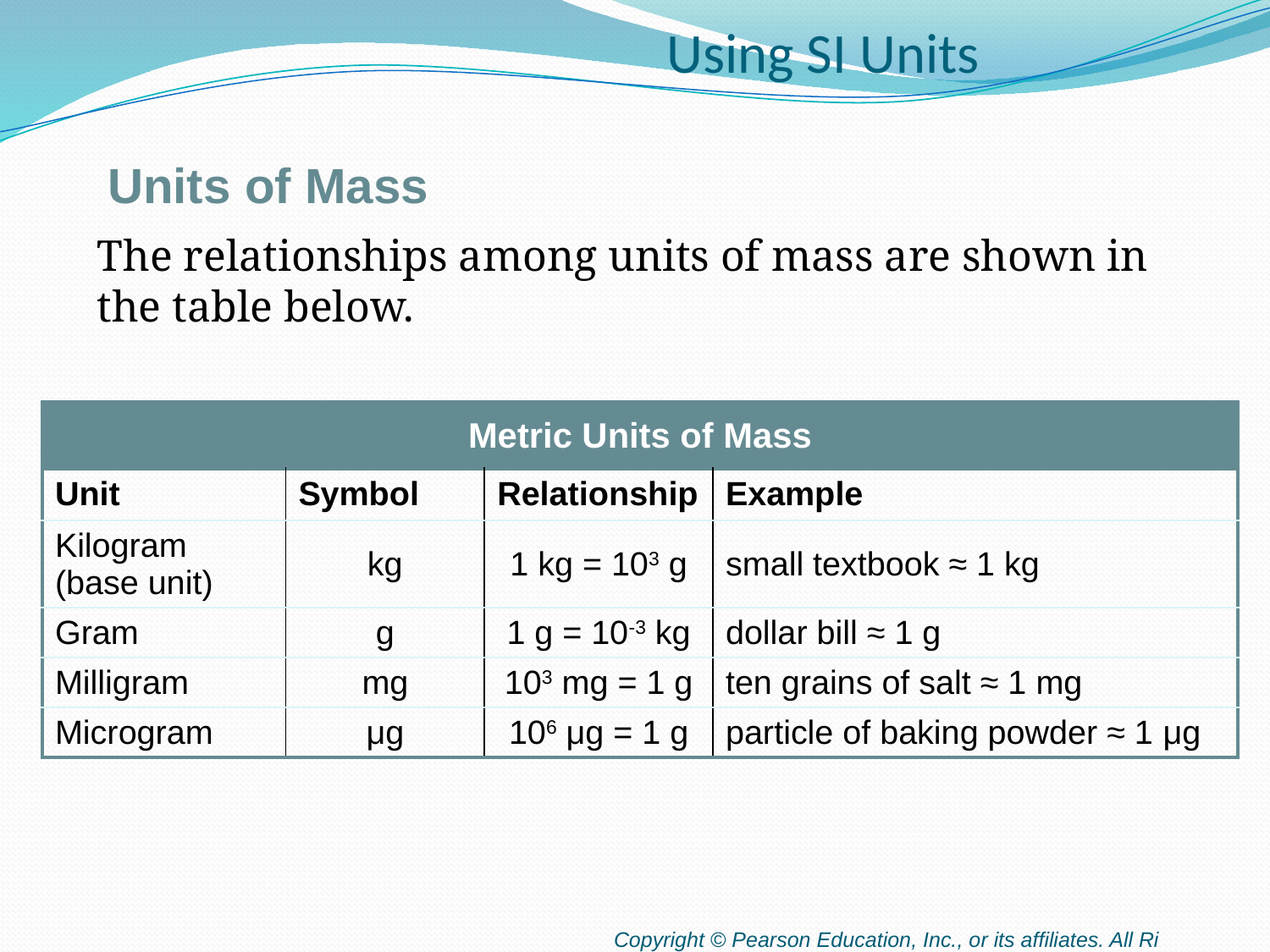

# Using SI Units
Units of Mass
The relationships among units of mass are shown in the table below.
| Metric Units of Mass |  |  |  |
| --- | --- | --- | --- |
| Unit | Symbol | Relationship | Example |
| Kilogram (base unit) | kg | 1 kg = 103 g | small textbook ≈ 1 kg |
| Gram | g | 1 g = 10-3 kg | dollar bill ≈ 1 g |
| Milligram | mg | 103 mg = 1 g | ten grains of salt ≈ 1 mg |
| Microgram | μg | 106 μg = 1 g | particle of baking powder ≈ 1 μg |
Copyright © Pearson Education, Inc., or its affiliates. All Rights Reserved.